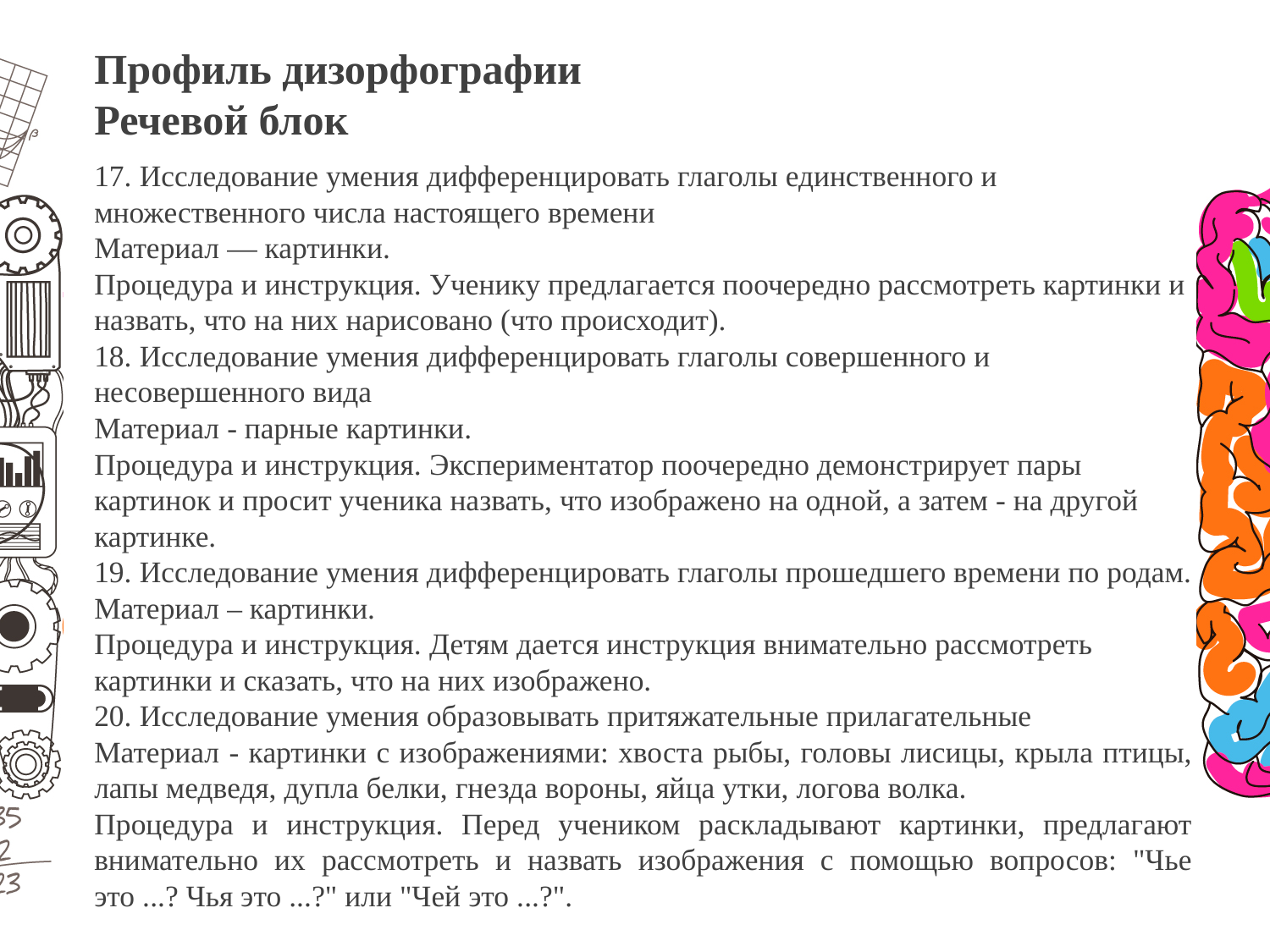

Профиль дизорфографии
Речевой блок
17. Исследование умения дифференцировать глаголы единственного и множественного числа настоящего времени
Материал — картинки.
Процедура и инструкция. Ученику предлагается поочередно рассмотреть картинки и назвать, что на них нарисовано (что происходит).
18. Исследование умения дифференцировать глаголы совершенного и несовершенного вида
Материал - парные картинки.
Процедура и инструкция. Экспериментатор поочередно демонстрирует пары картинок и просит ученика назвать, что изображено на одной, а затем - на другой картинке.
19. Исследование умения дифференцировать глаголы прошедшего времени по родам.
Материал – картинки.
Процедура и инструкция. Детям дается инструкция внимательно рассмотреть картинки и сказать, что на них изображено.
20. Исследование умения образовывать притяжательные прилагательные
Материал - картинки с изображениями: хвоста рыбы, головы лисицы, крыла птицы, лапы медведя, дупла белки, гнезда вороны, яйца утки, логова волка.
Процедура и инструкция. Перед учеником раскладывают картинки, предлагают внимательно их рассмотреть и назвать изображения с помощью вопросов: "Чье это ...? Чья это ...?" или "Чей это ...?".